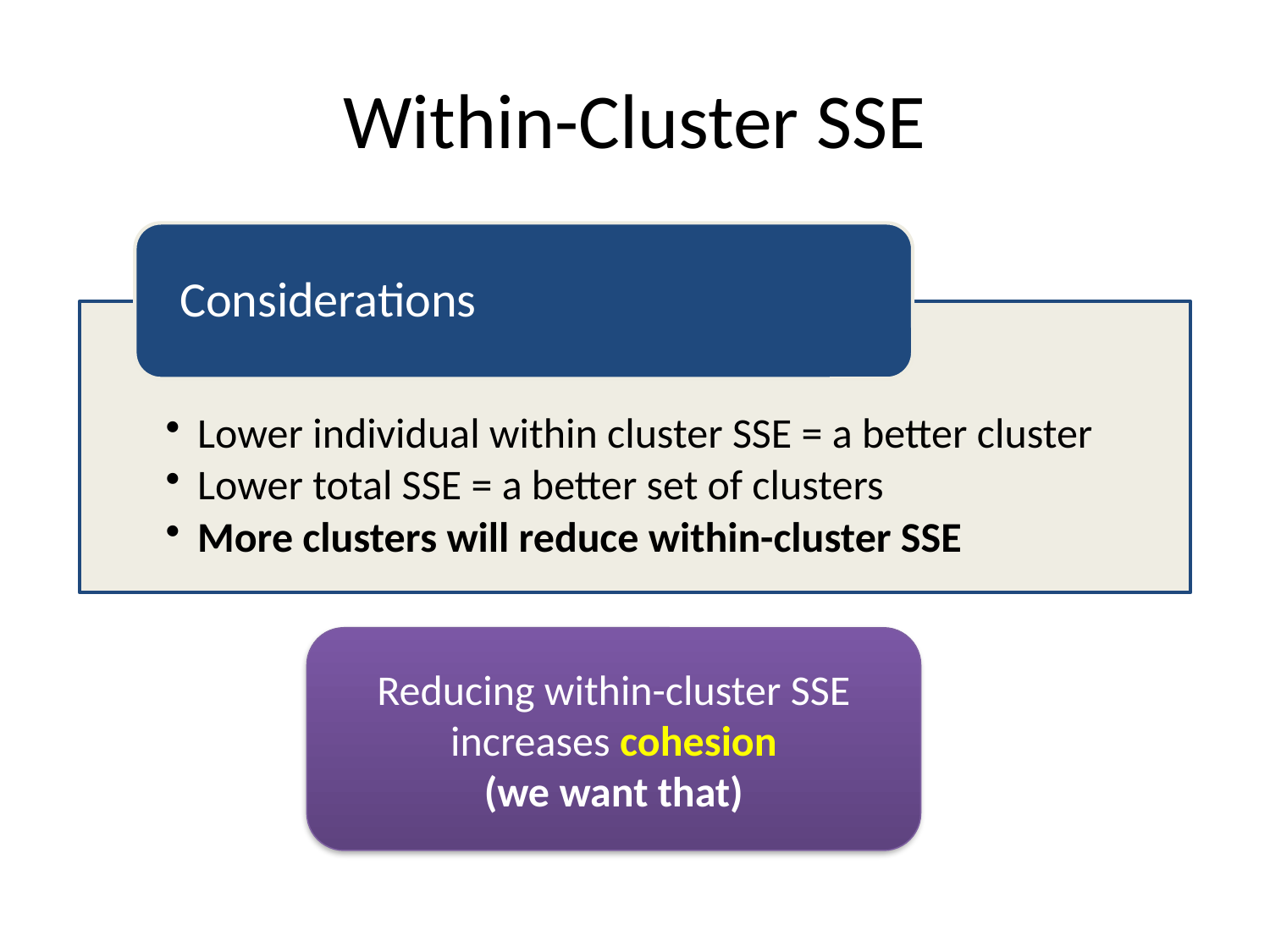

# Within-Cluster SSE

Lower individual within cluster SSE = a better cluster
Lower total SSE = a better set of clusters
More clusters will reduce within-cluster SSE
Considerations
Reducing within-cluster SSE increases cohesion
(we want that)